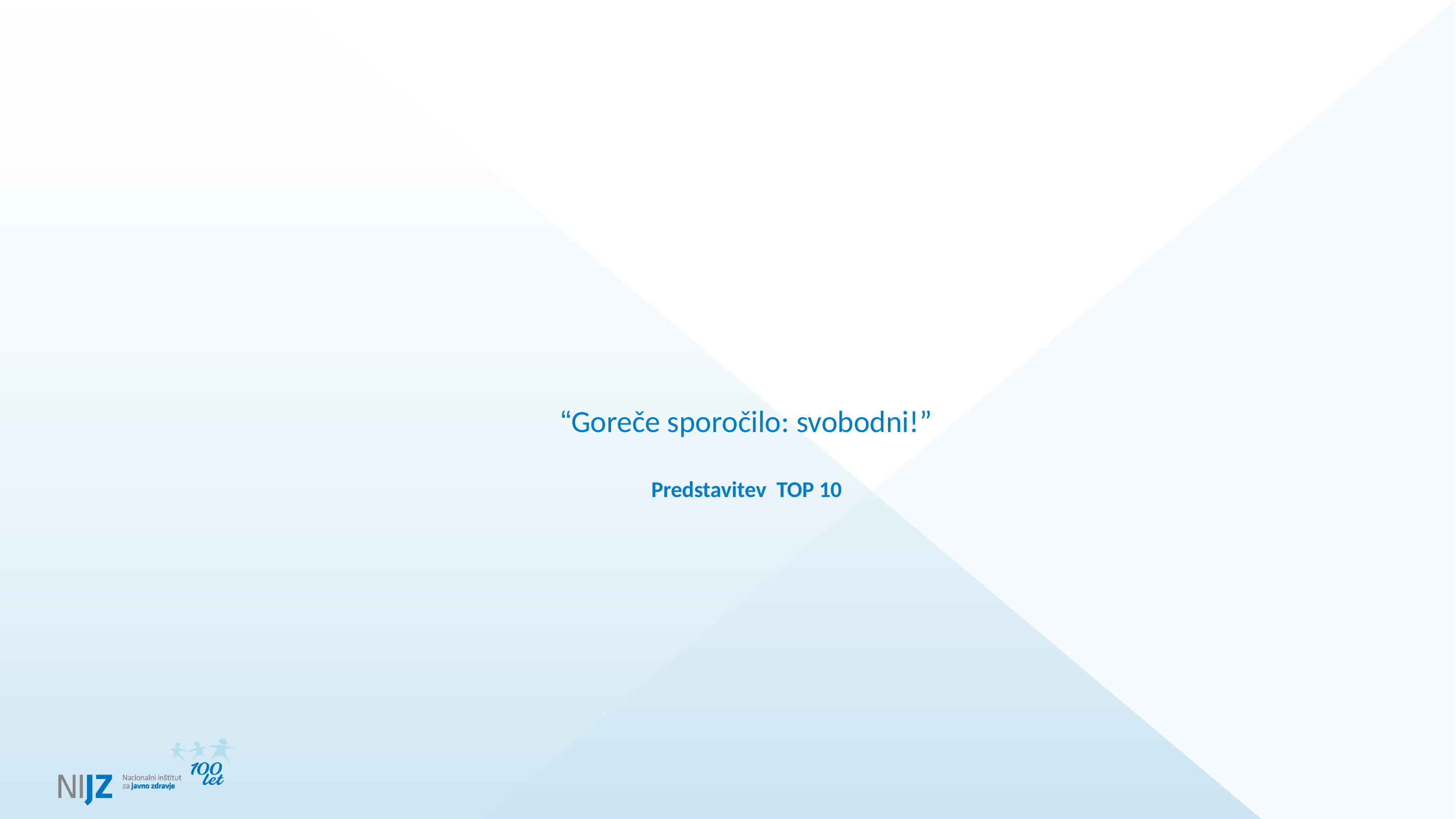

# “Goreče sporočilo: svobodni!” Predstavitev  TOP 10